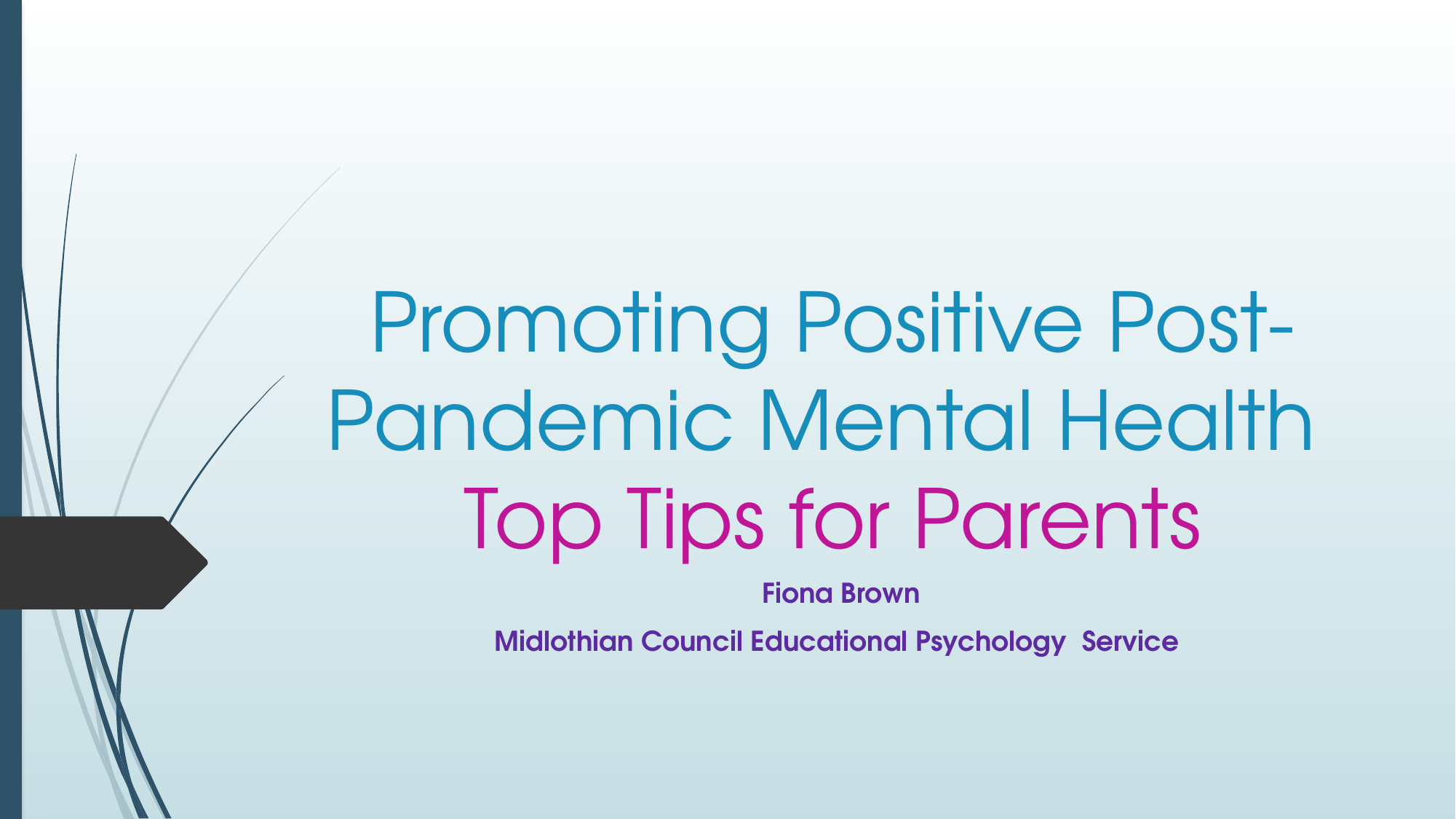

# Promoting Positive Post-Pandemic Mental Health Top Tips for Parents
Fiona Brown
Midlothian Council Educational Psychology  Service